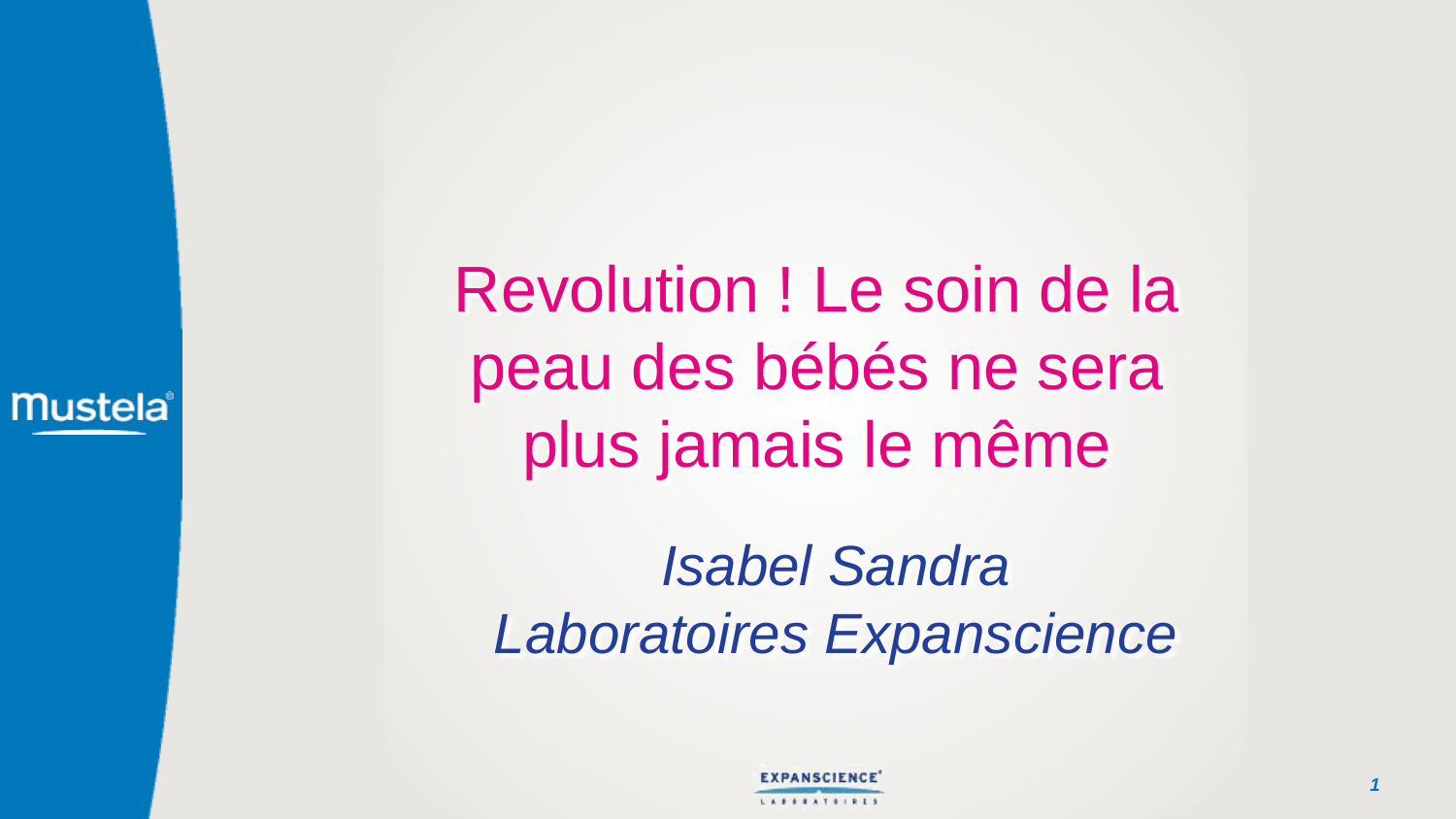

# Revolution ! Le soin de la peau des bébés ne sera plus jamais le même
Isabel Sandra
Laboratoires Expanscience
1